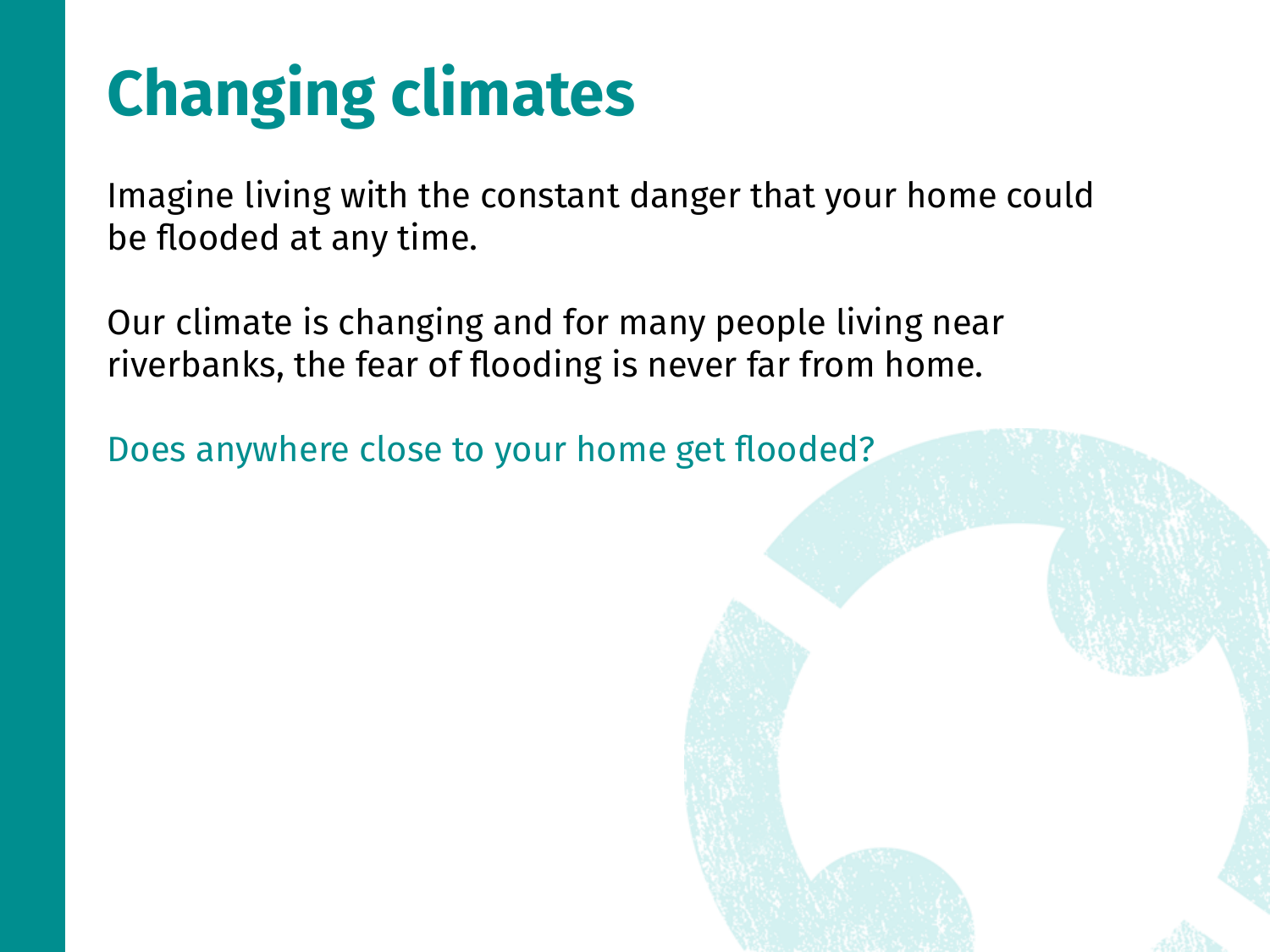

Changing climates
#
Imagine living with the constant danger that your home could be flooded at any time.

Our climate is changing and for many people living near riverbanks, the fear of flooding is never far from home.

Does anywhere close to your home get flooded?